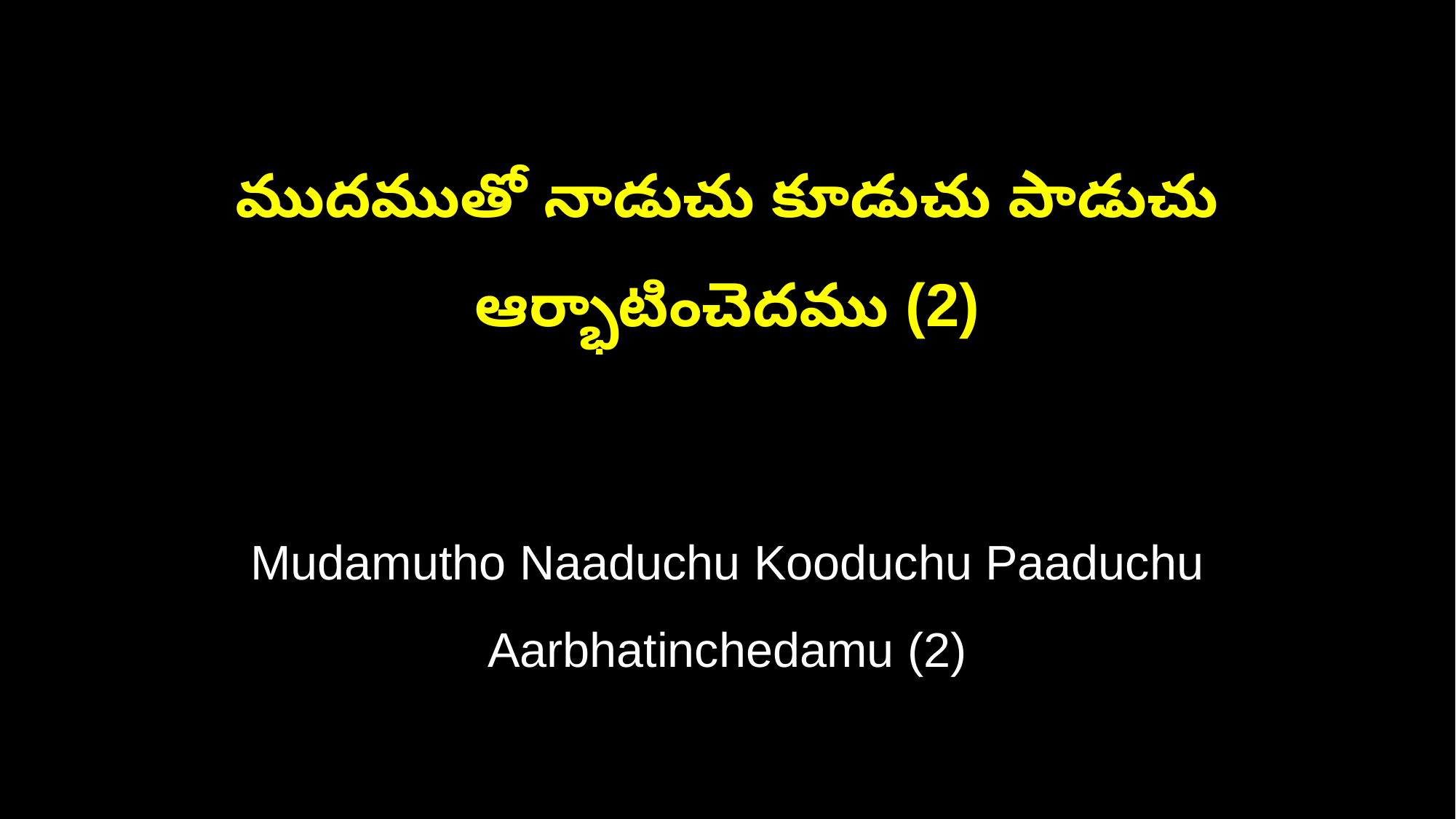

ముదముతో నాడుచు కూడుచు పాడుచు
ఆర్భాటించెదము (2)
Mudamutho Naaduchu Kooduchu Paaduchu
Aarbhatinchedamu (2)